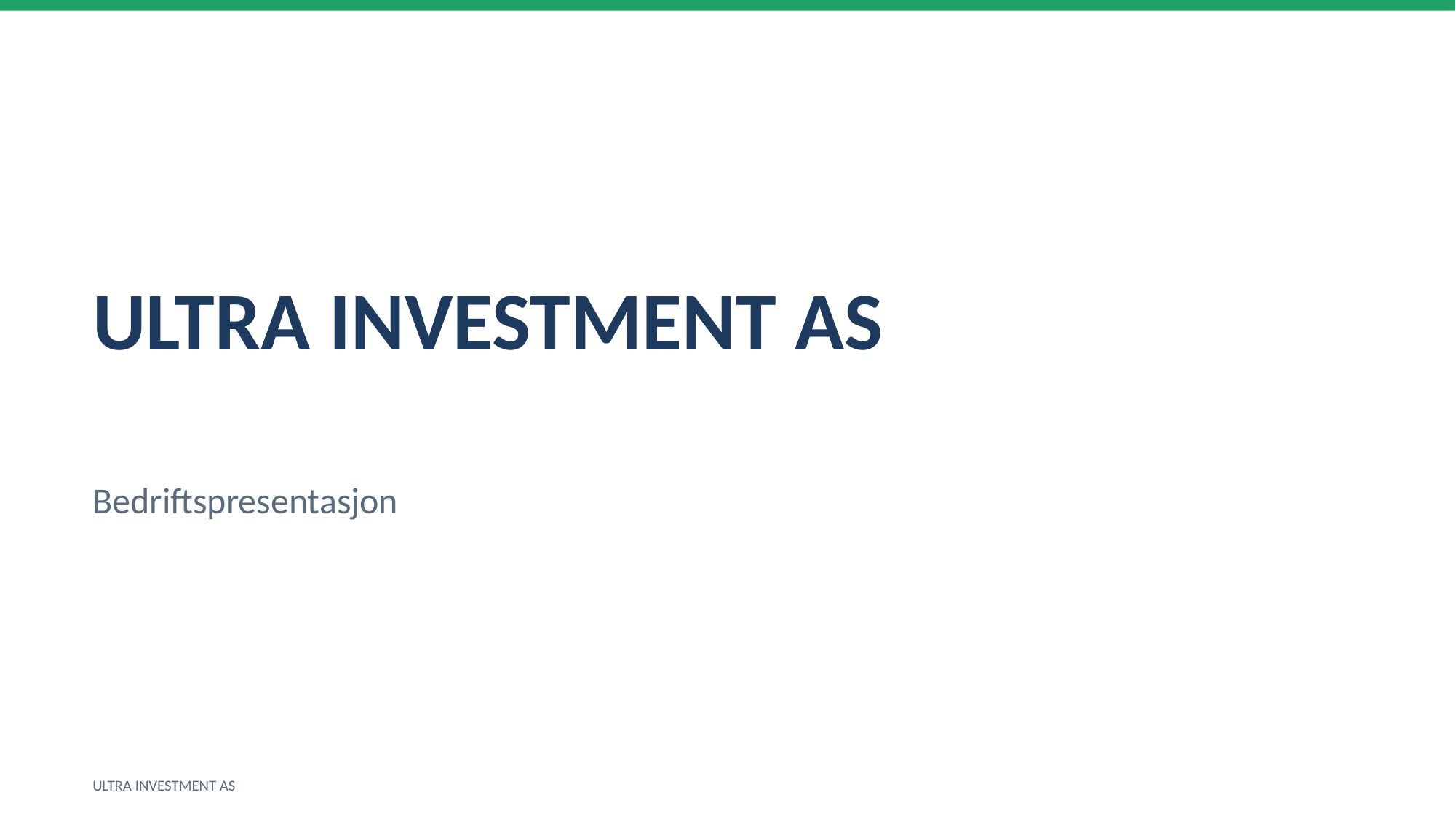

ULTRA INVESTMENT AS
Bedriftspresentasjon
ULTRA INVESTMENT AS